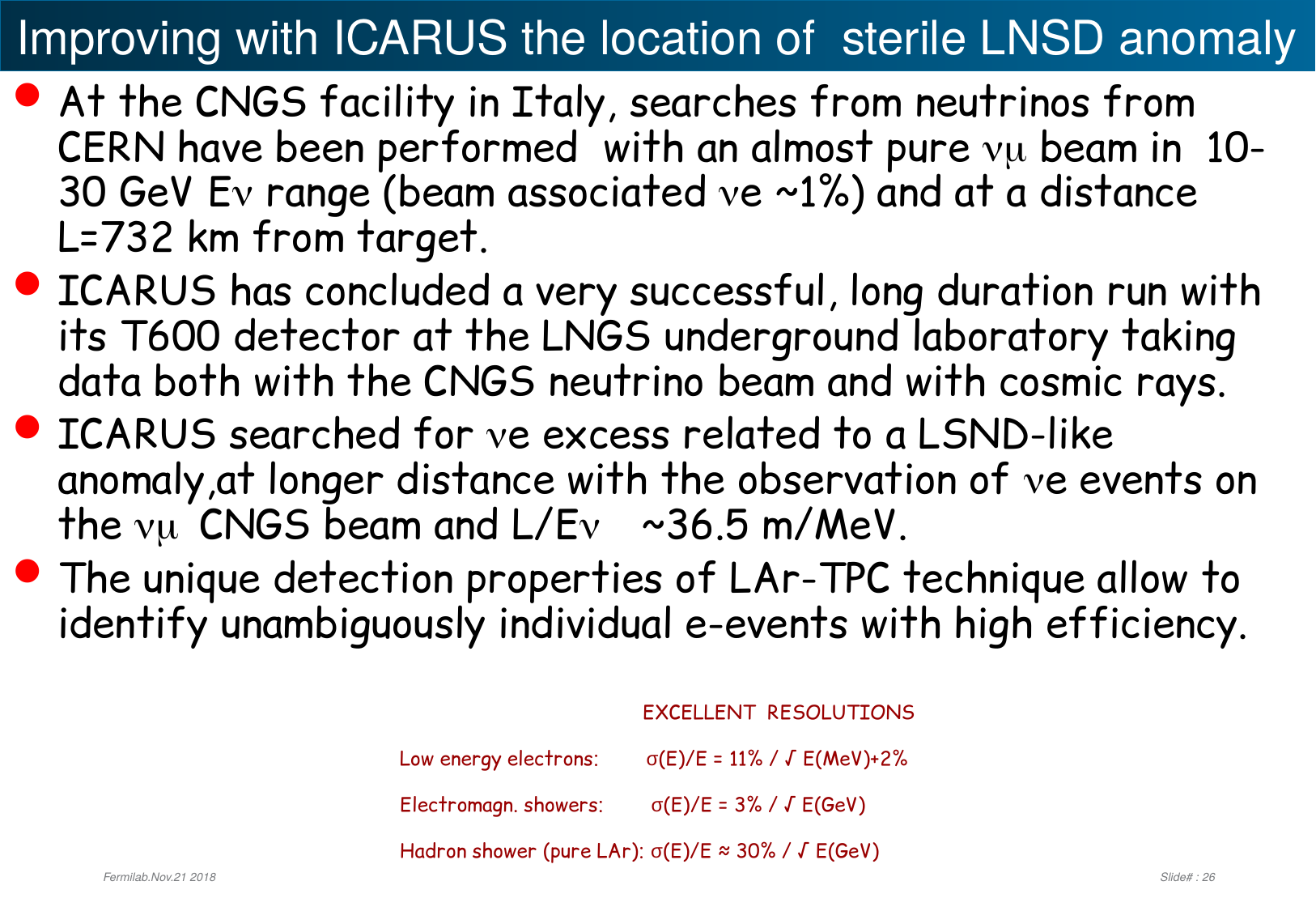

# Improving with ICARUS the location of  sterile LNSD anomaly
At the CNGS facility in Italy, searches from neutrinos from CERN have been performed  with an almost pure νμ beam in  10-30 GeV Eν range (beam associated νe ~1%) and at a distance L=732 km from target.
ICARUS has concluded a very successful, long duration run with its T600 detector at the LNGS underground laboratory taking data both with the CNGS neutrino beam and with cosmic rays.
ICARUS searched for νe excess related to a LSND-like anomaly,at longer distance with the observation of νe events on the νμ CNGS beam and L/Eν  ~36.5 m/MeV.
The unique detection properties of LAr-TPC technique allow to identify unambiguously individual e-events with high efficiency.

		EXCELLENT  RESOLUTIONS
Low energy electrons:        σ(E)/E = 11% / √ E(MeV)+2%
Electromagn. showers:        σ(E)/E = 3% / √ E(GeV)
Hadron shower (pure LAr): σ(E)/E ≈ 30% / √ E(GeV)

Fermilab.Nov.21 2018
Slide# : 26